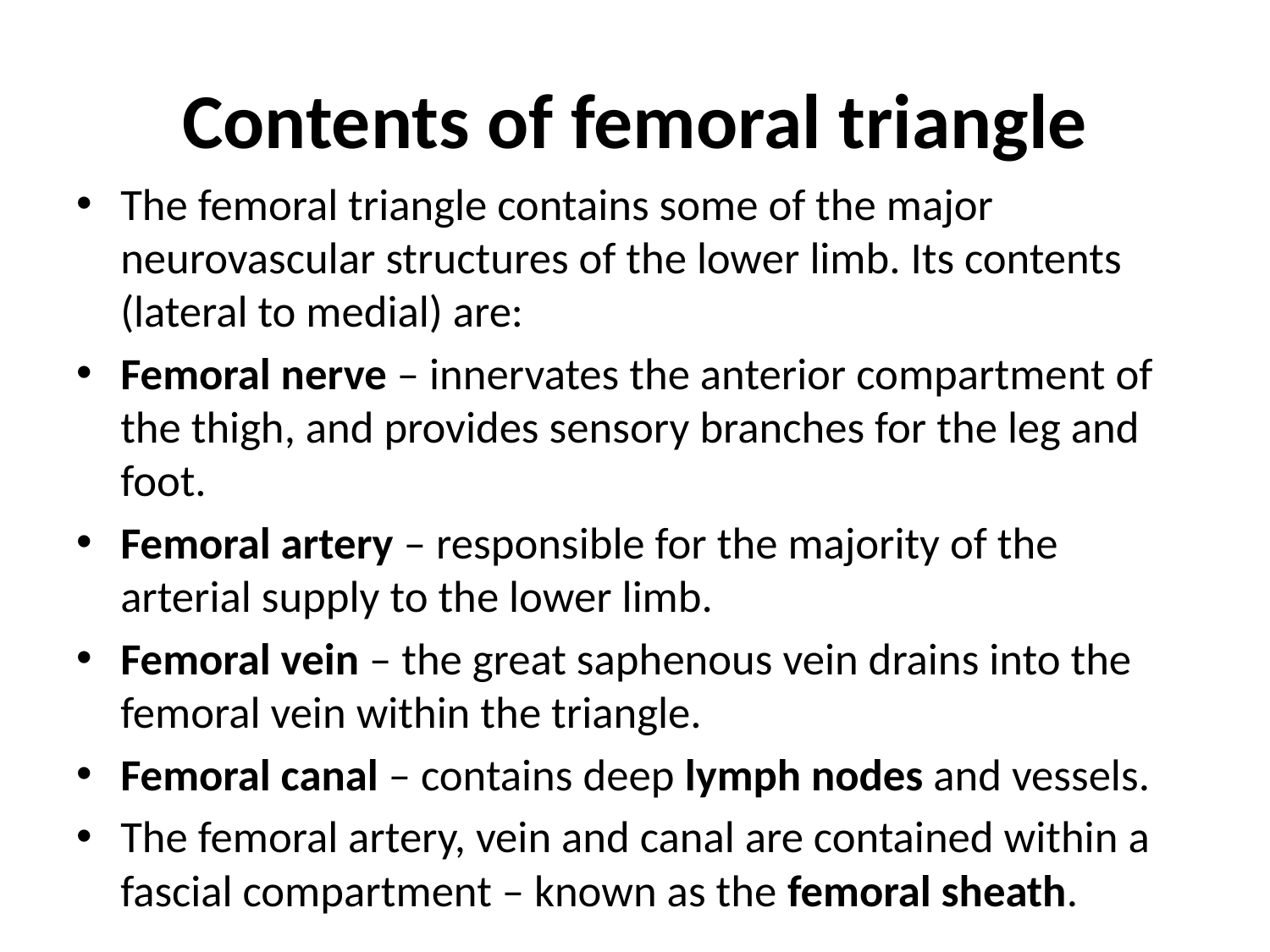

# Contents of femoral triangle
The femoral triangle contains some of the major neurovascular structures of the lower limb. Its contents (lateral to medial) are:
Femoral nerve – innervates the anterior compartment of the thigh, and provides sensory branches for the leg and foot.
Femoral artery – responsible for the majority of the arterial supply to the lower limb.
Femoral vein – the great saphenous vein drains into the femoral vein within the triangle.
Femoral canal – contains deep lymph nodes and vessels.
The femoral artery, vein and canal are contained within a fascial compartment – known as the femoral sheath.